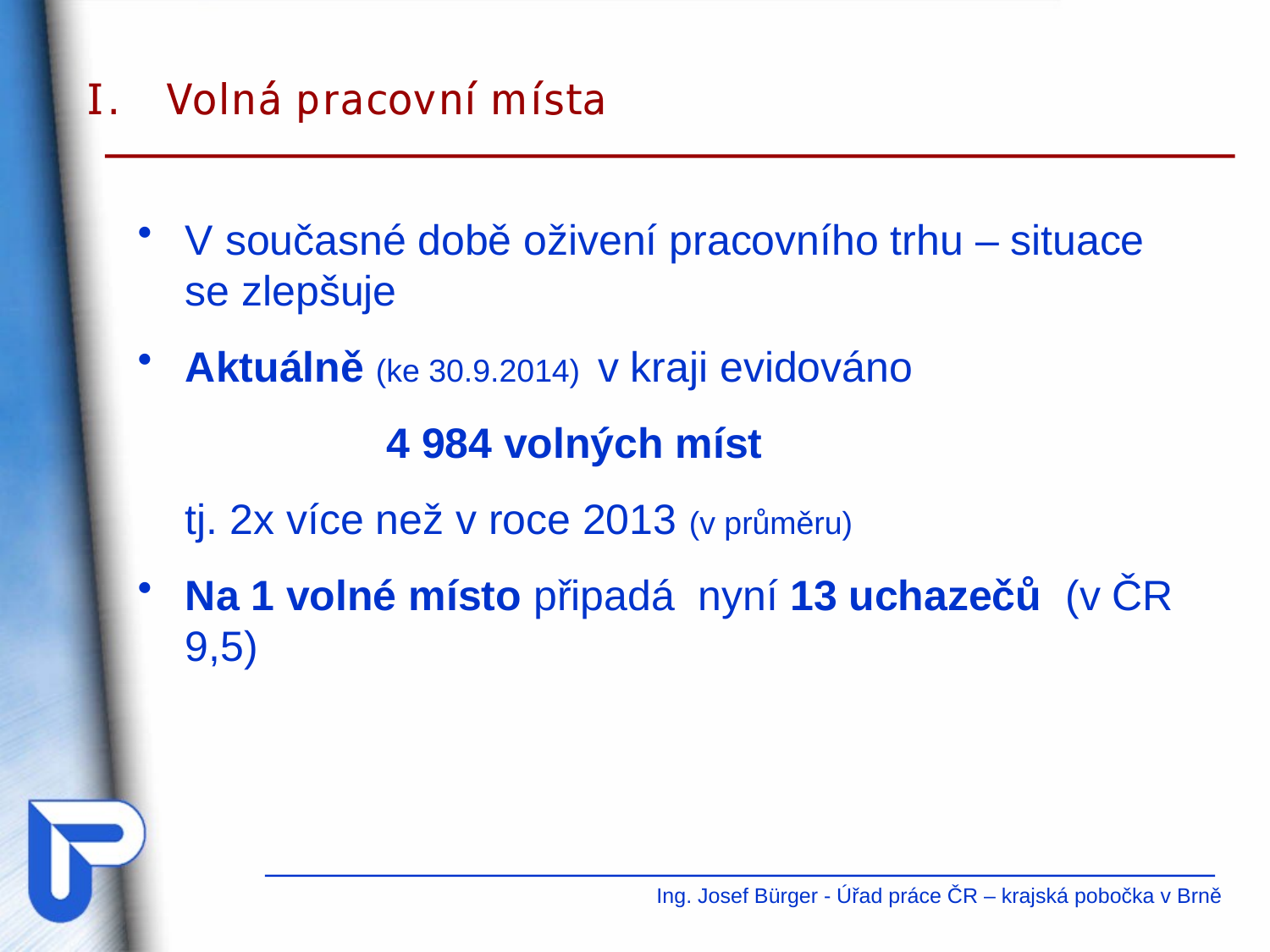

Volná pracovní místa

V současné době oživení pracovního trhu – situace se zlepšuje
Aktuálně (ke 30.9.2014)  v kraji evidováno
                     4 984 volných míst
    tj. 2x více než v roce 2013 (v průměru)
Na 1 volné místo připadá  nyní 13 uchazečů  (v ČR 9,5)

Ing. Josef Bürger - Úřad práce ČR – krajská pobočka v Brně